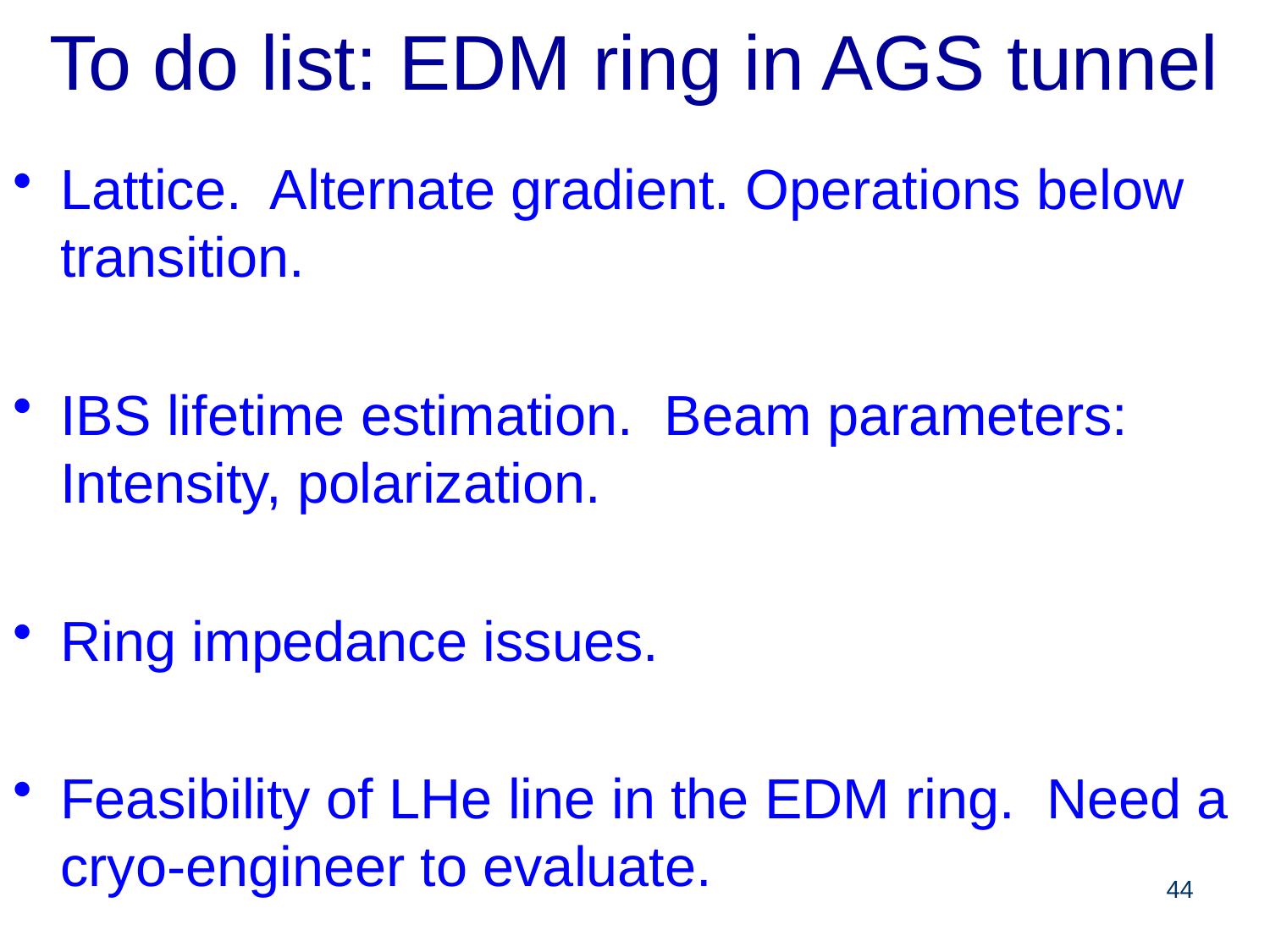

# To do list: EDM ring in AGS tunnel
Lattice.  Alternate gradient. Operations below transition.

IBS lifetime estimation.  Beam parameters: Intensity, polarization.

Ring impedance issues.

Feasibility of LHe line in the EDM ring.  Need a cryo-engineer to evaluate.
44